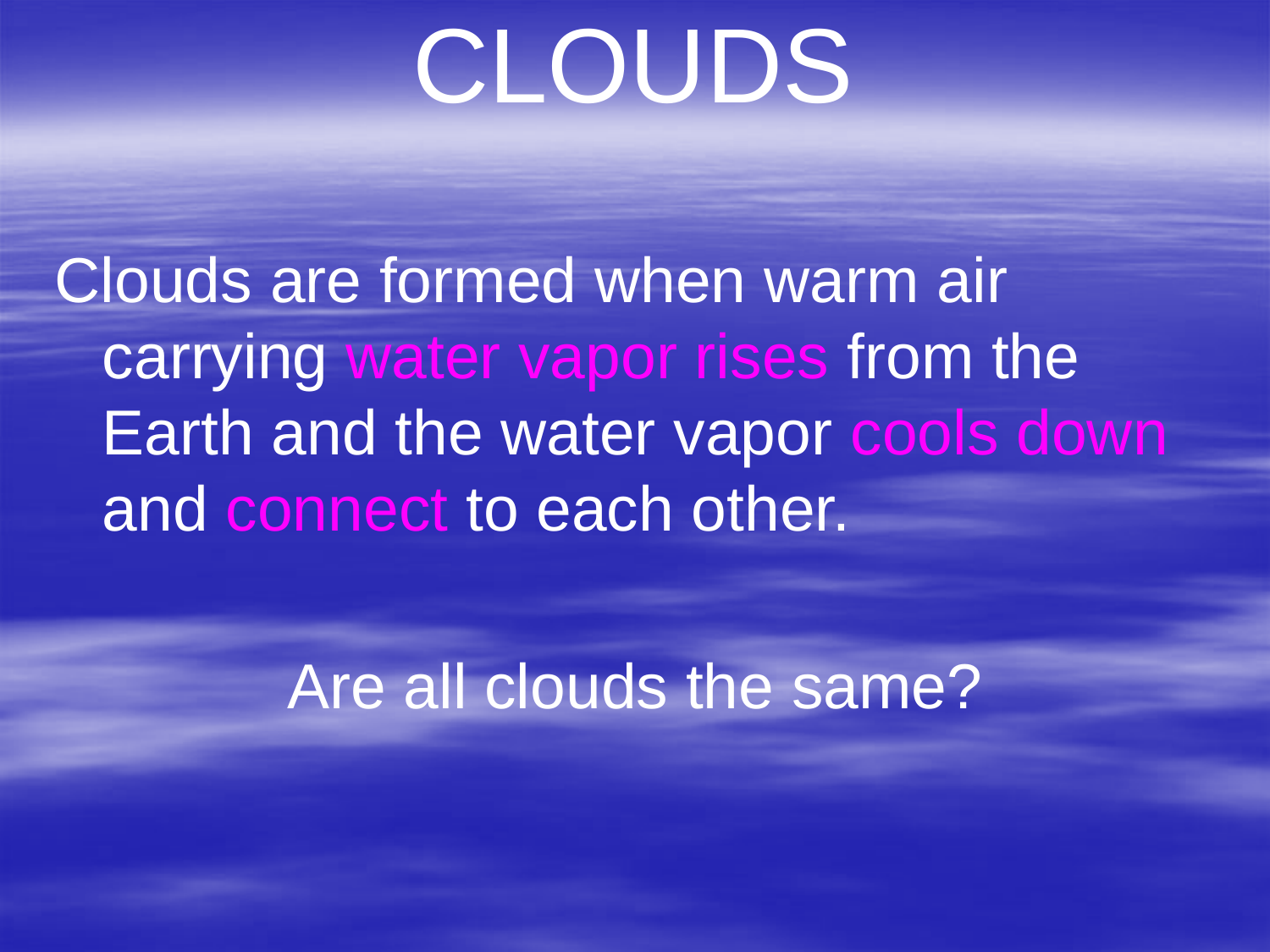

# CLOUDS
Clouds are formed when warm air carrying water vapor rises from the Earth and the water vapor cools down and connect to each other.

Are all clouds the same?